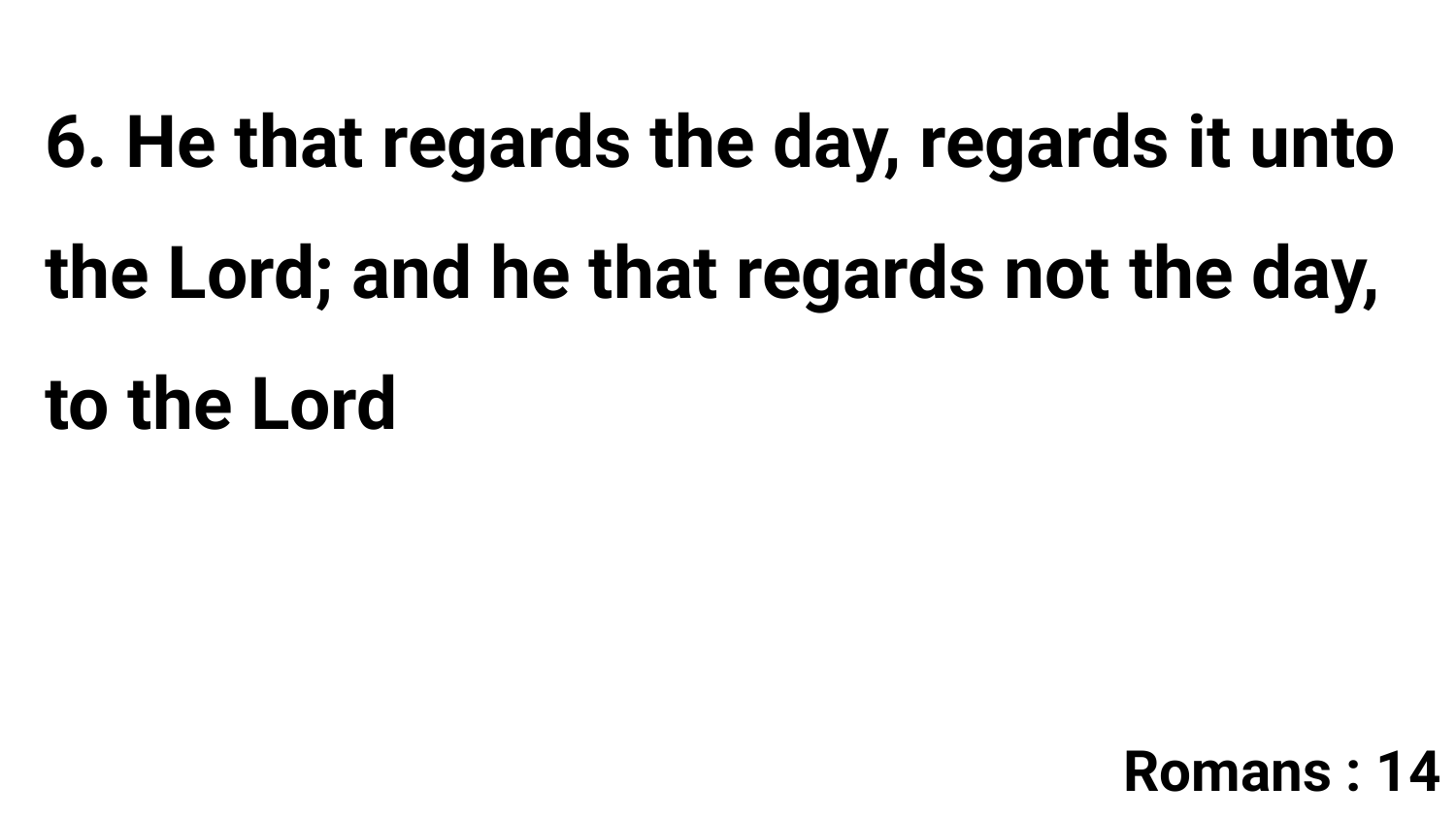

6. He that regards the day, regards it unto the Lord; and he that regards not the day, to the Lord
Romans : 14